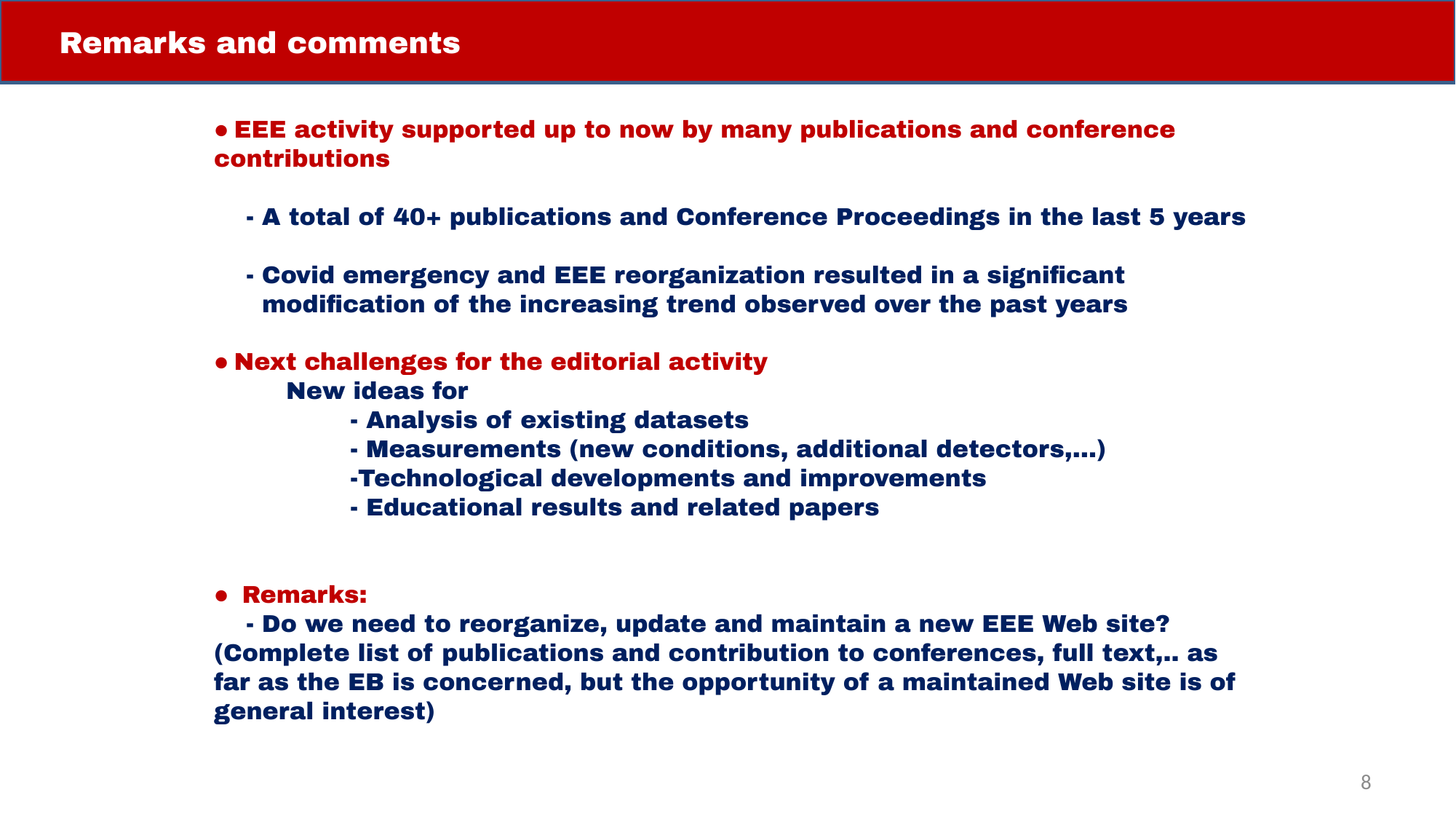

Remarks and comments
● EEE activity supported up to now by many publications and conference contributions

    - A total of 40+ publications and Conference Proceedings in the last 5 years

    - Covid emergency and EEE reorganization resulted in a significant
      modification of the increasing trend observed over the past years

● Next challenges for the editorial activity
         New ideas for
                 - Analysis of existing datasets
                 - Measurements (new conditions, additional detectors,…)
                 -Technological developments and improvements
                 - Educational results and related papers

●  Remarks:
    - Do we need to reorganize, update and maintain a new EEE Web site?      (Complete list of publications and contribution to conferences, full text,.. as far as the EB is concerned, but the opportunity of a maintained Web site is of general interest)

8